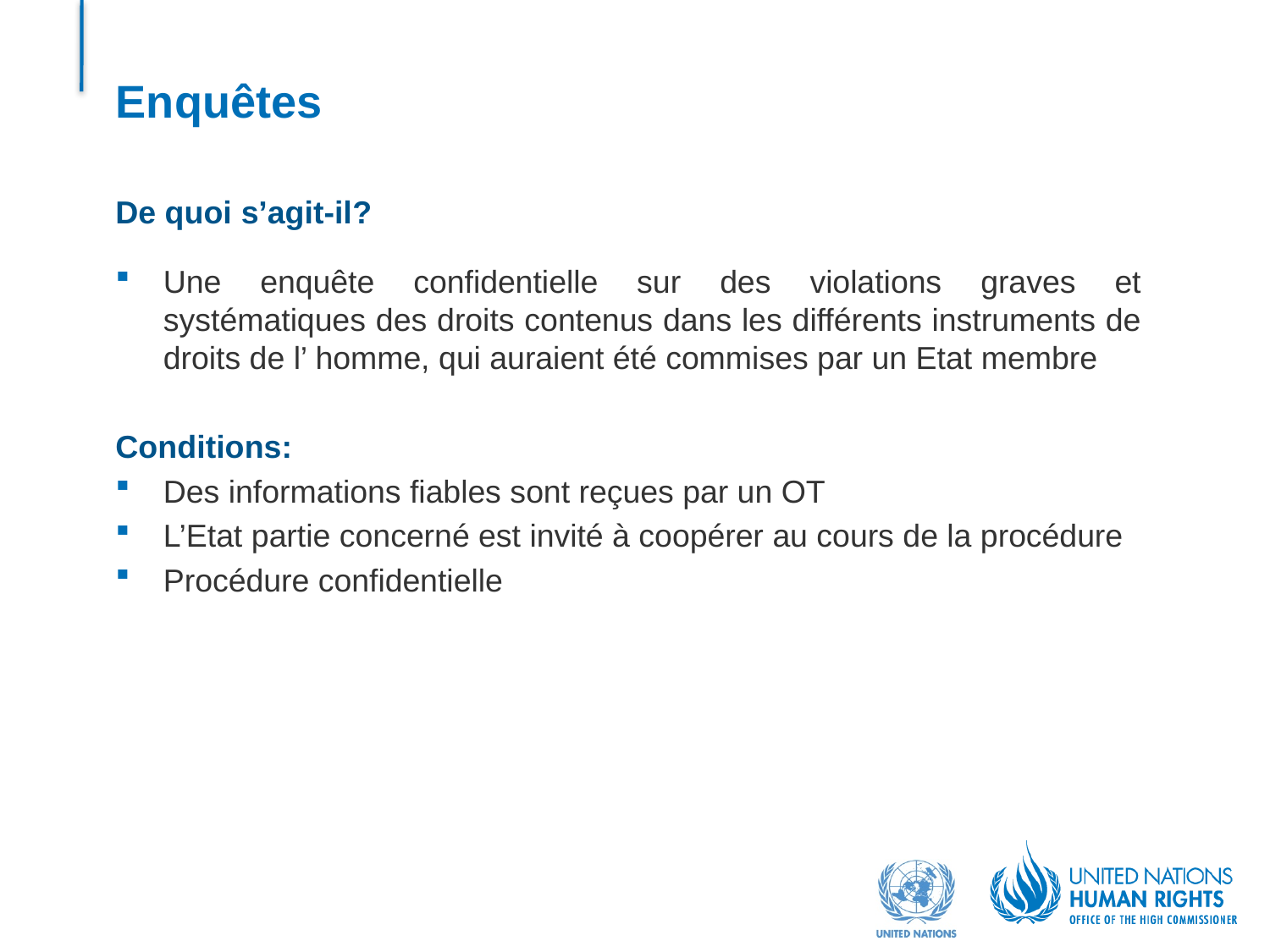

# Enquêtes
De quoi s’agit-il?

Une enquête confidentielle sur des violations graves et systématiques des droits contenus dans les différents instruments de droits de l’ homme, qui auraient été commises par un Etat membre

Conditions:
Des informations fiables sont reçues par un OT
L’Etat partie concerné est invité à coopérer au cours de la procédure
Procédure confidentielle